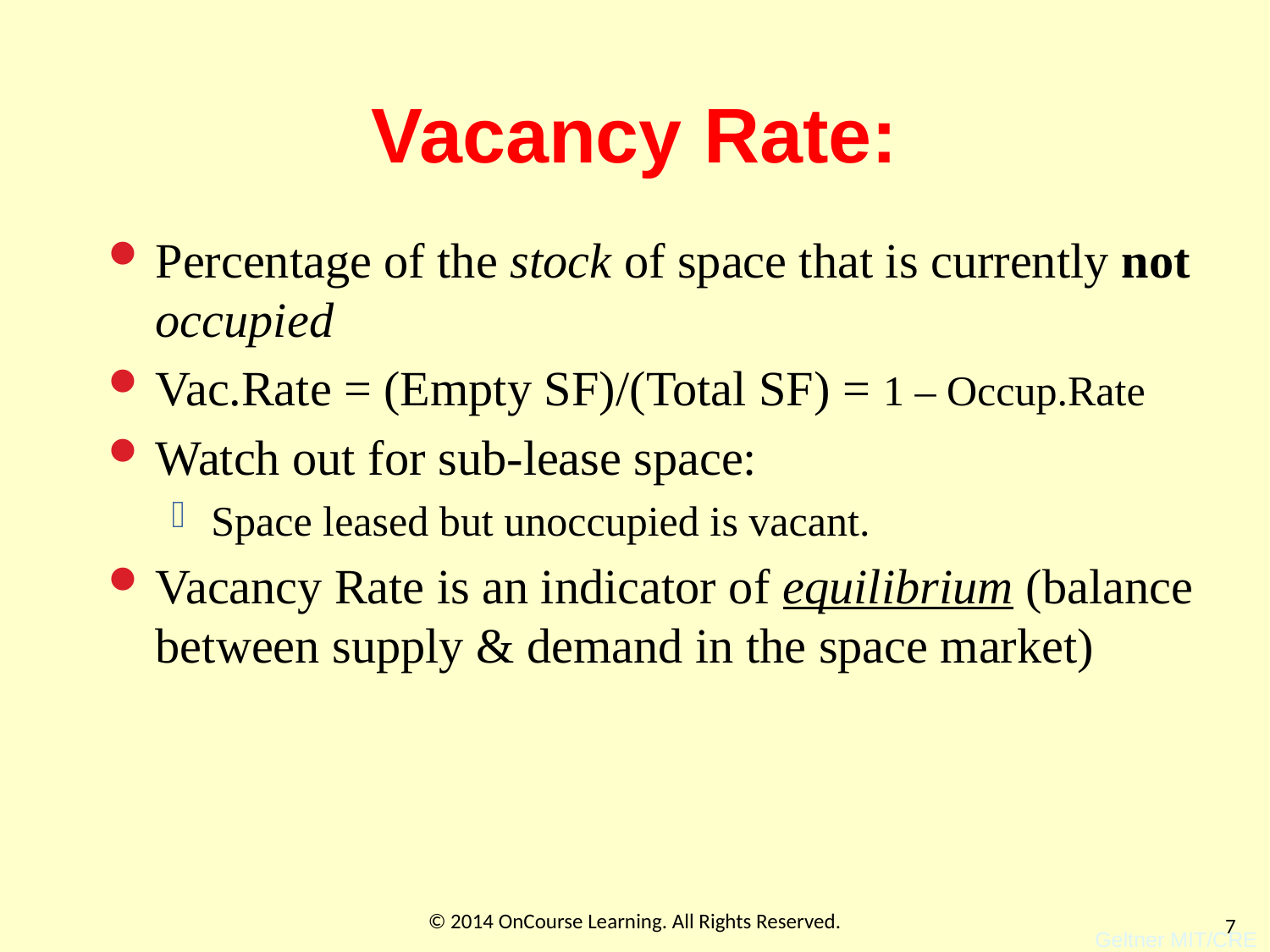

# Vacancy Rate:
Percentage of the stock of space that is currently not occupied
Vac.Rate = (Empty SF)/(Total SF) = 1 – Occup.Rate
Watch out for sub-lease space:
Space leased but unoccupied is vacant.
Vacancy Rate is an indicator of equilibrium (balance between supply & demand in the space market)
© 2014 OnCourse Learning. All Rights Reserved.
7
Geltner MIT/CRE